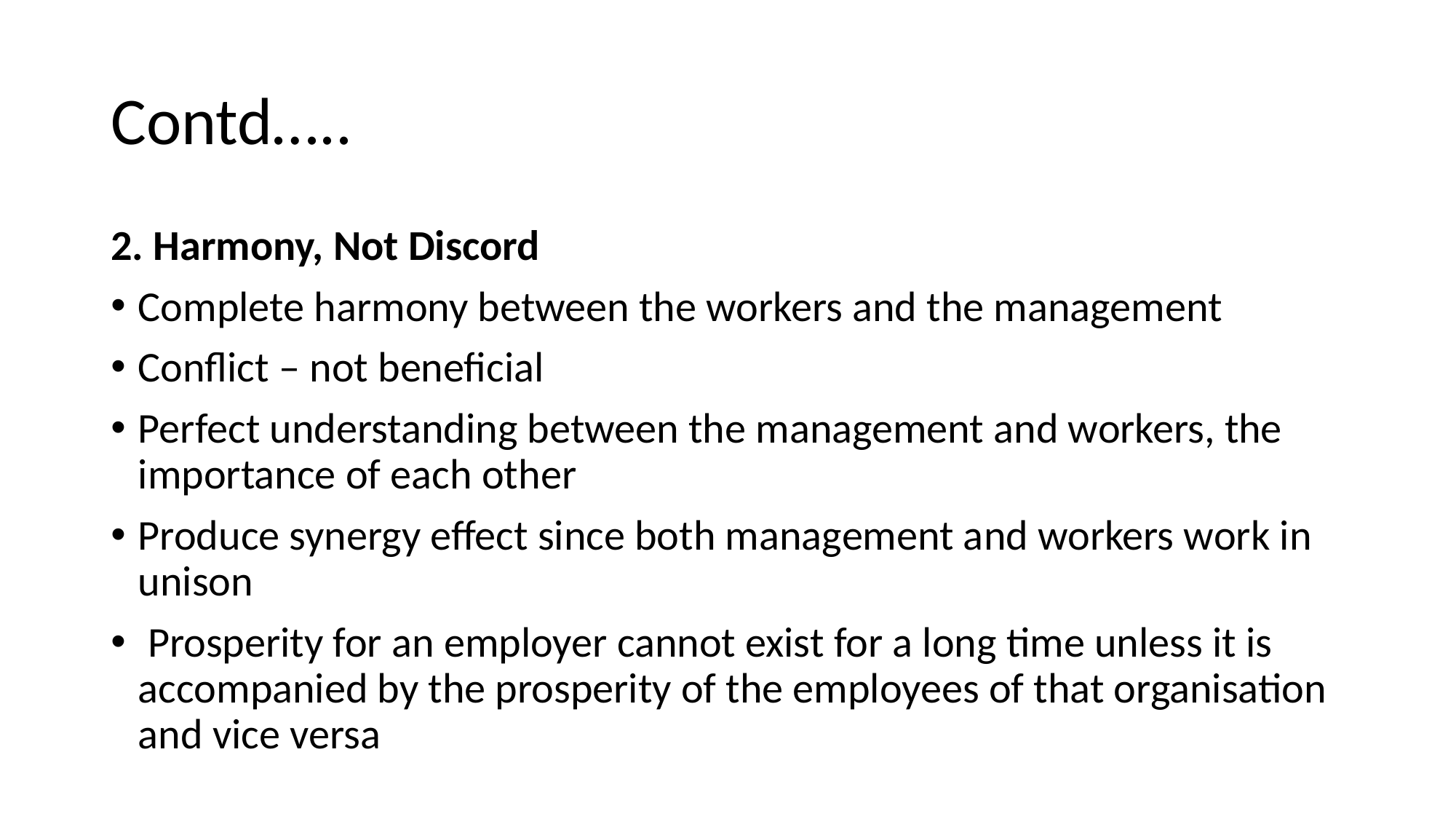

# Contd…..
2. Harmony, Not Discord
Complete harmony between the workers and the management
Conflict – not beneficial
Perfect understanding between the management and workers, the importance of each other
Produce synergy effect since both management and workers work in unison
 Prosperity for an employer cannot exist for a long time unless it is accompanied by the prosperity of the employees of that organisation and vice versa